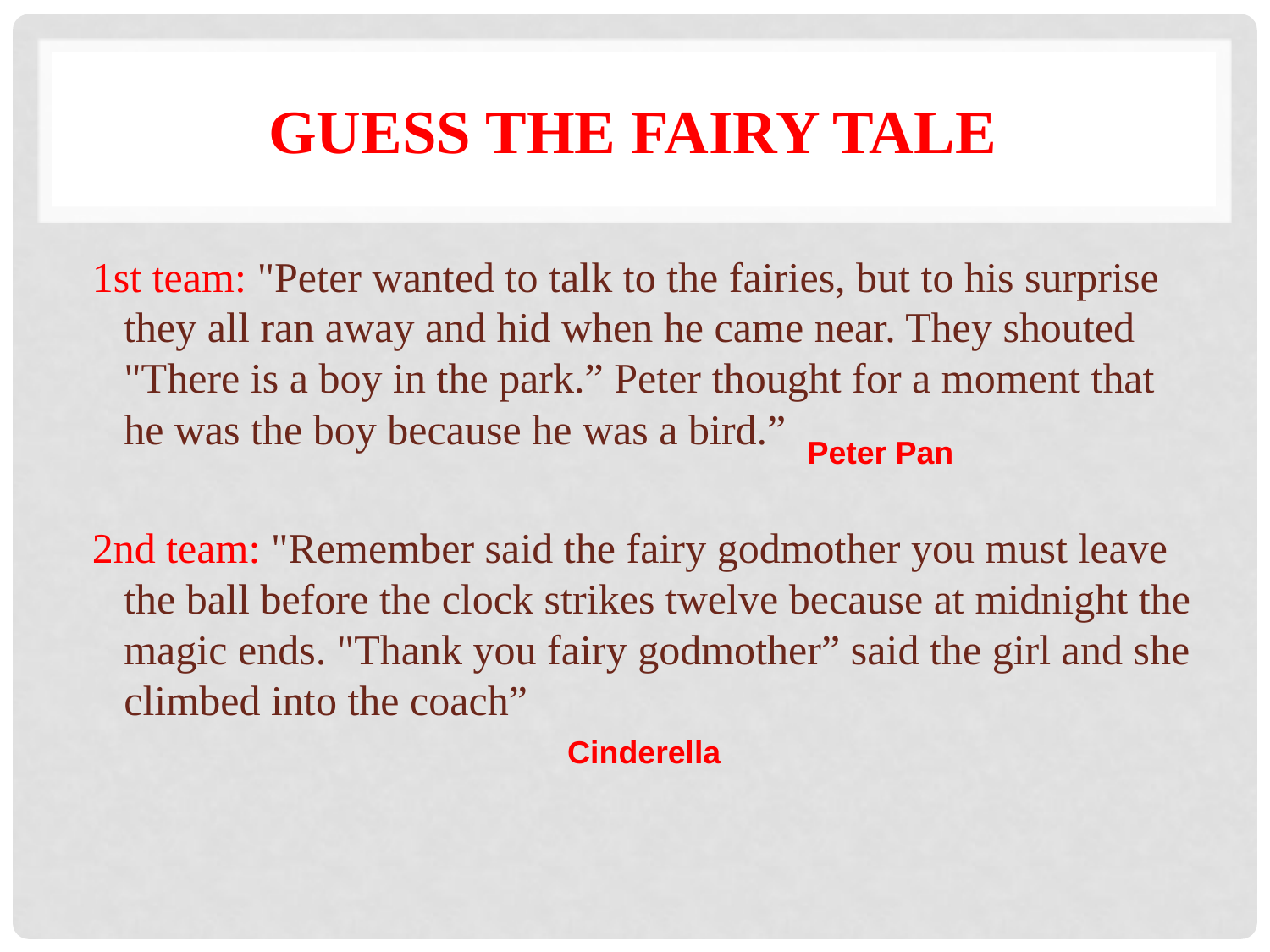

# Guess The Fairy Tale
1st team: "Peter wanted to talk to the fairies, but to his surprise they all ran away and hid when he came near. They shouted "There is a boy in the park.” Peter thought for a moment that he was the boy because he was a bird.”

2nd team: "Remember said the fairy godmother you must leave the ball before the clock strikes twelve because at midnight the magic ends. "Thank you fairy godmother” said the girl and she climbed into the coach”
Peter Pan
Cinderella